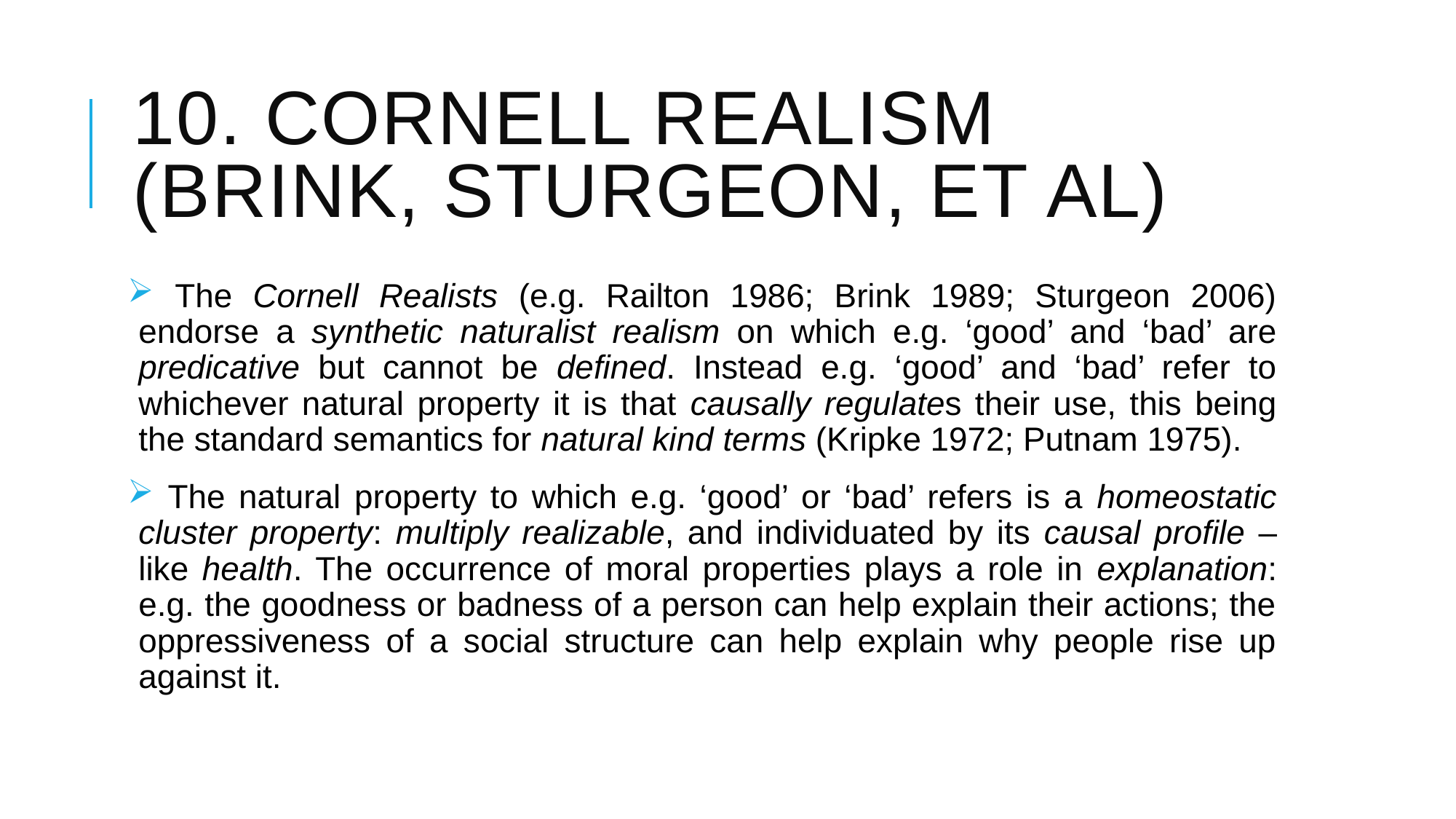

# 10. Cornell realism (brink, sturgeon, et al)
 The Cornell Realists (e.g. Railton 1986; Brink 1989; Sturgeon 2006) endorse a synthetic naturalist realism on which e.g. ‘good’ and ‘bad’ are predicative but cannot be defined. Instead e.g. ‘good’ and ‘bad’ refer to whichever natural property it is that causally regulates their use, this being the standard semantics for natural kind terms (Kripke 1972; Putnam 1975).
 The natural property to which e.g. ‘good’ or ‘bad’ refers is a homeostatic cluster property: multiply realizable, and individuated by its causal profile – like health. The occurrence of moral properties plays a role in explanation: e.g. the goodness or badness of a person can help explain their actions; the oppressiveness of a social structure can help explain why people rise up against it.